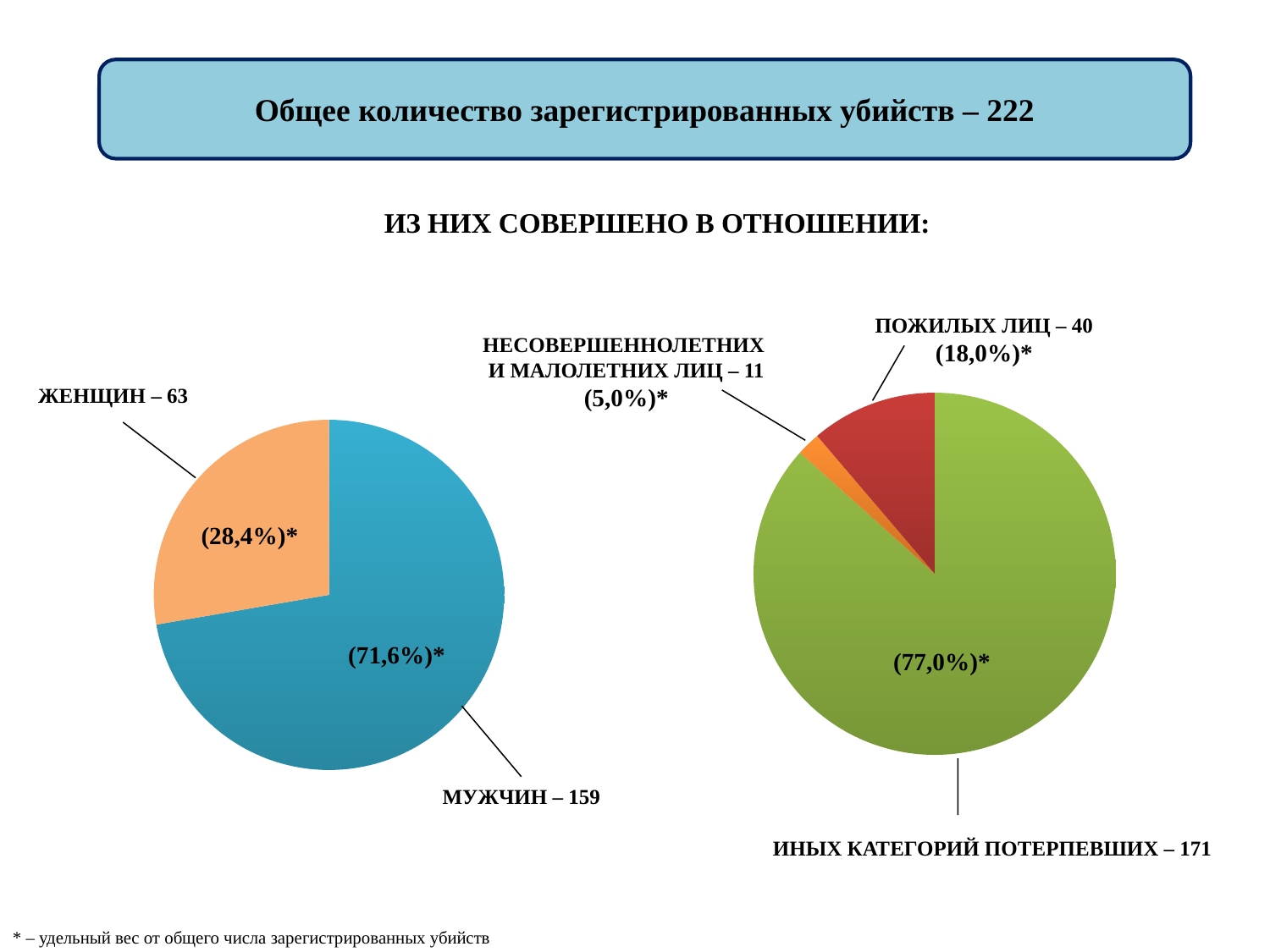

Общее количество зарегистрированных убийств – 222
ИЗ НИХ СОВЕРШЕНО В ОТНОШЕНИИ:

### Chart

| Category |  |
|---|---|
| др | 247.0 |
| (1,2,6)н. летн + мал | 6.0 |
| (3)пожил  | 32.0 |
ПОЖИЛЫХ ЛИЦ – 40 (18,0%)*
НЕСОВЕРШЕННОЛЕТНИХ
И МАЛОЛЕТНИХ ЛИЦ – 11
(5,0%)*
ЖЕНЩИН – 63
(28,4%)*
(71,6%)*
(77,0%)*
МУЖЧИН – 159
ИНЫХ КАТЕГОРИЙ ПОТЕРПЕВШИХ – 171

### Chart

| Category |  |
|---|---|
| Мужчины  | 206.0 |
| (4)Женщины  | 79.0 |
* – удельный вес от общего числа зарегистрированных убийств